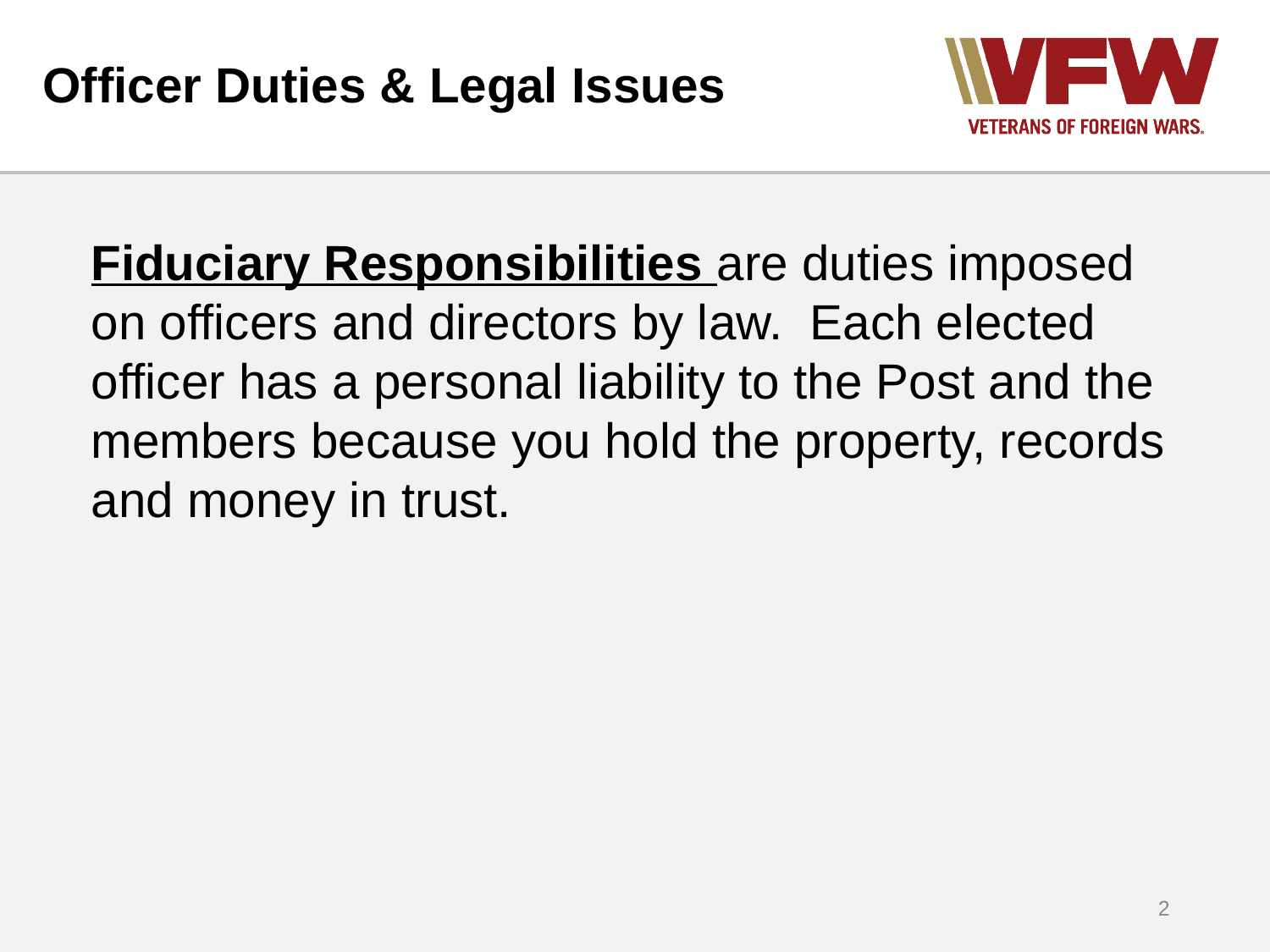

# Officer Duties & Legal Issues
Fiduciary Responsibilities are duties imposed on officers and directors by law.  Each elected officer has a personal liability to the Post and the members because you hold the property, records and money in trust.
2